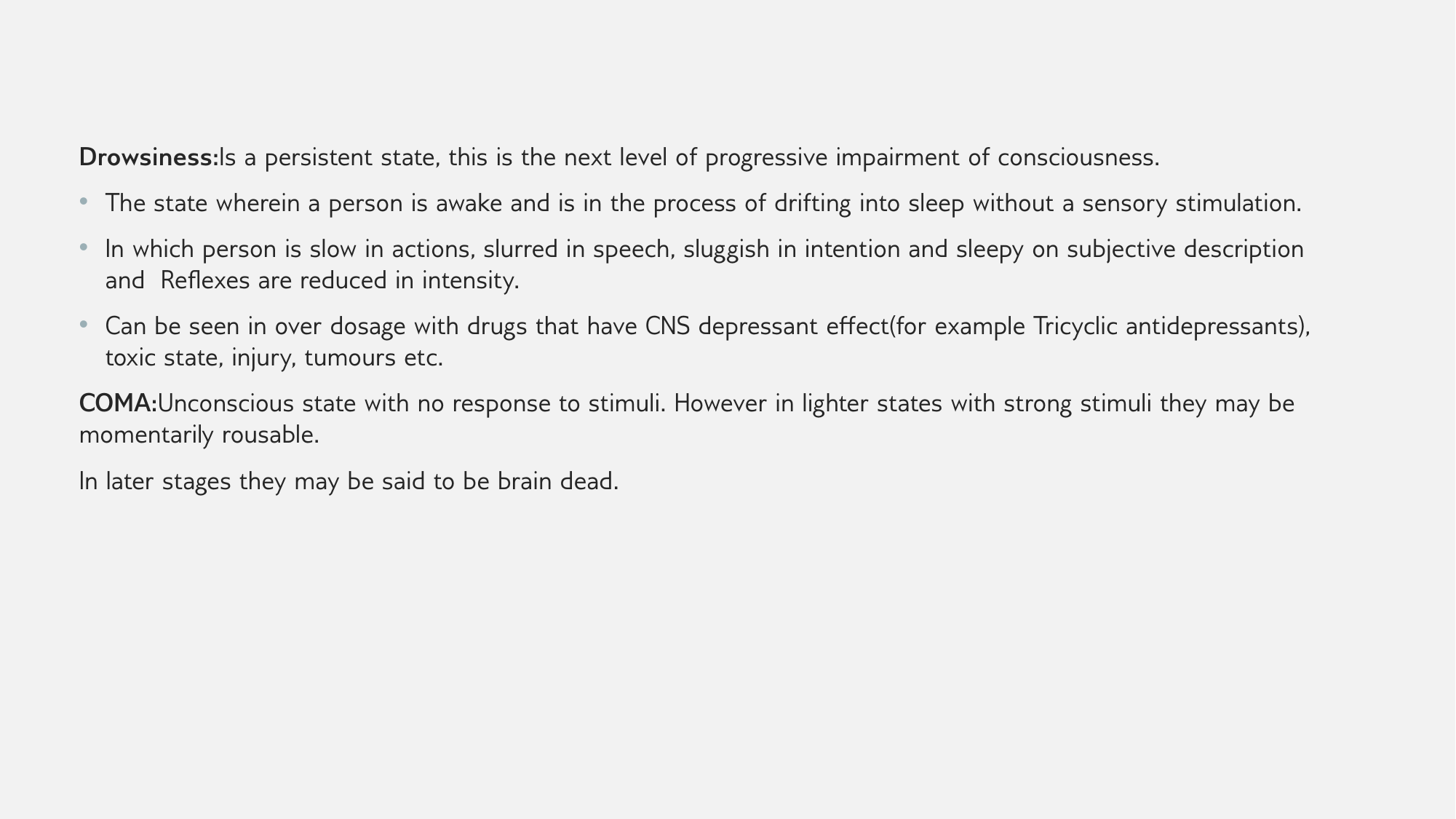

Drowsiness:Is a persistent state, this is the next level of progressive impairment of consciousness.
The state wherein a person is awake and is in the process of drifting into sleep without a sensory stimulation.
In which person is slow in actions, slurred in speech, sluggish in intention and sleepy on subjective description and  Reflexes are reduced in intensity.
Can be seen in over dosage with drugs that have CNS depressant effect(for example Tricyclic antidepressants), toxic state, injury, tumours etc.
COMA:Unconscious state with no response to stimuli. However in lighter states with strong stimuli they may be momentarily rousable.
In later stages they may be said to be brain dead.